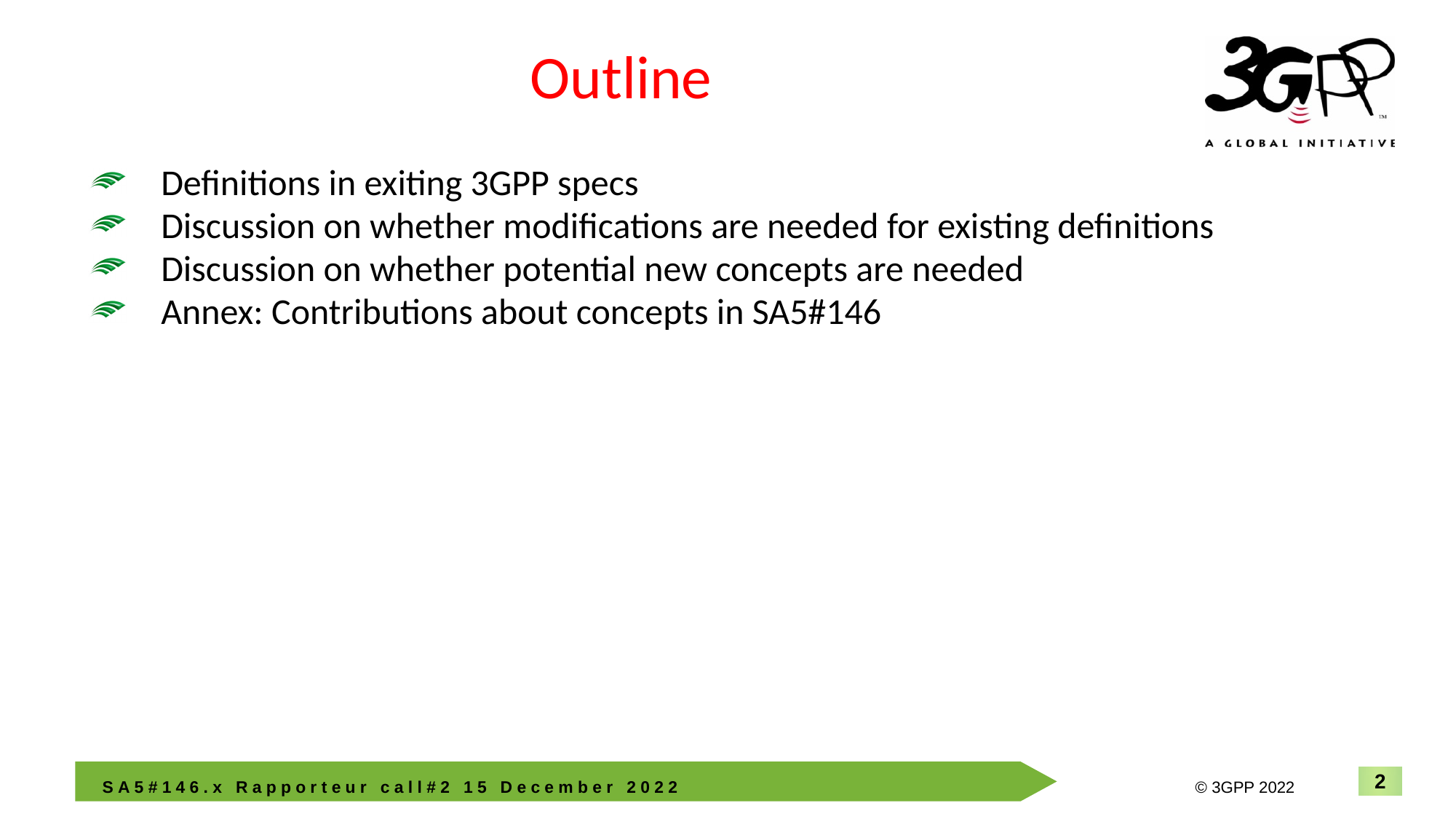

# Outline
Definitions in exiting 3GPP specs
Discussion on whether modifications are needed for existing definitions
Discussion on whether potential new concepts are needed
Annex: Contributions about concepts in SA5#146